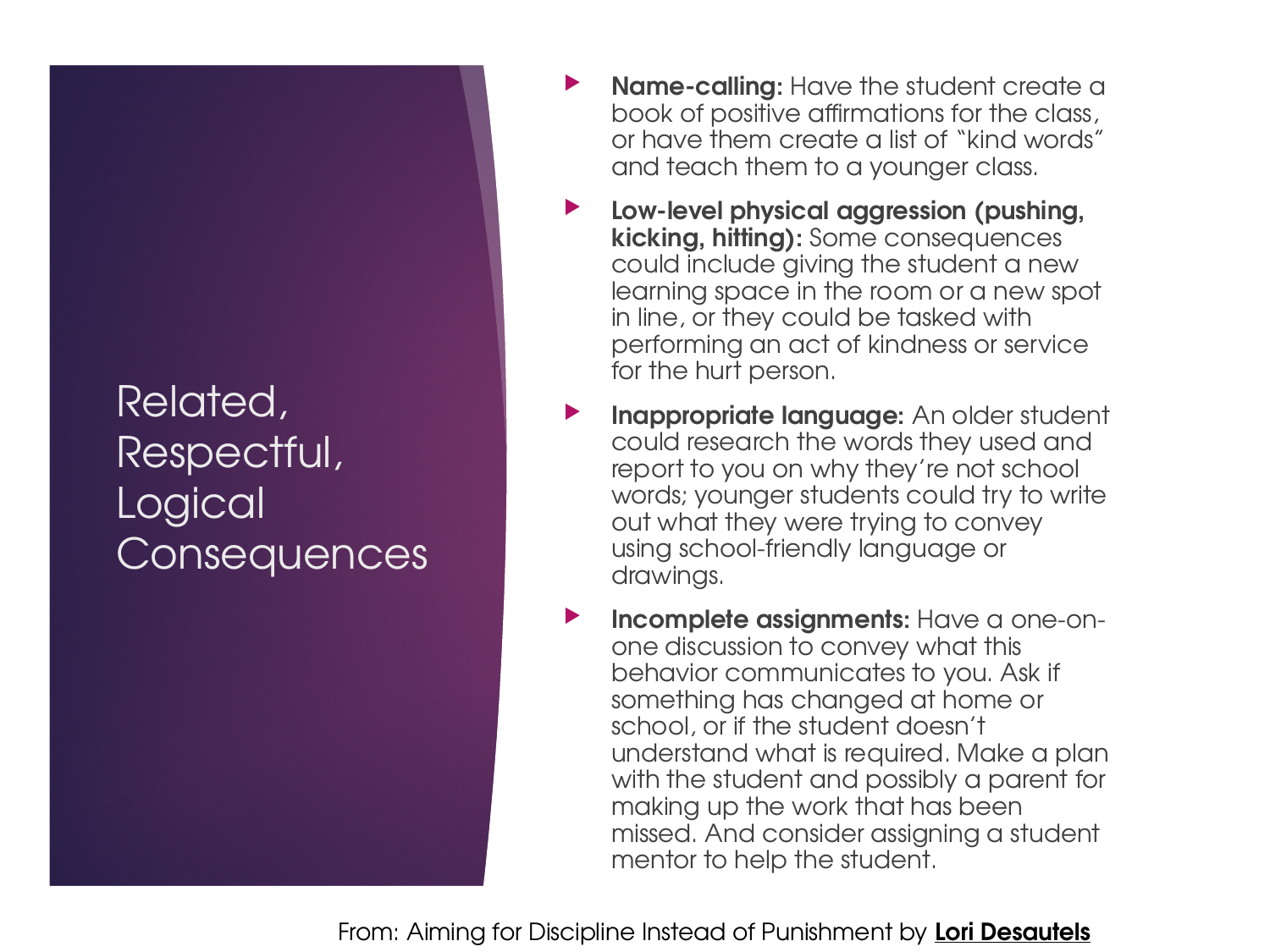

Name-calling: Have the student create a book of positive affirmations for the class, or have them create a list of “kind words” and teach them to a younger class.
Low-level physical aggression (pushing, kicking, hitting): Some consequences could include giving the student a new learning space in the room or a new spot in line, or they could be tasked with performing an act of kindness or service for the hurt person.
Inappropriate language: An older student could research the words they used and report to you on why they’re not school words; younger students could try to write out what they were trying to convey using school-friendly language or drawings.
Incomplete assignments: Have a one-on-one discussion to convey what this behavior communicates to you. Ask if something has changed at home or school, or if the student doesn’t understand what is required. Make a plan with the student and possibly a parent for making up the work that has been missed. And consider assigning a student mentor to help the student.

# Related, Respectful, Logical Consequences

From: Aiming for Discipline Instead of Punishment by Lori Desautels